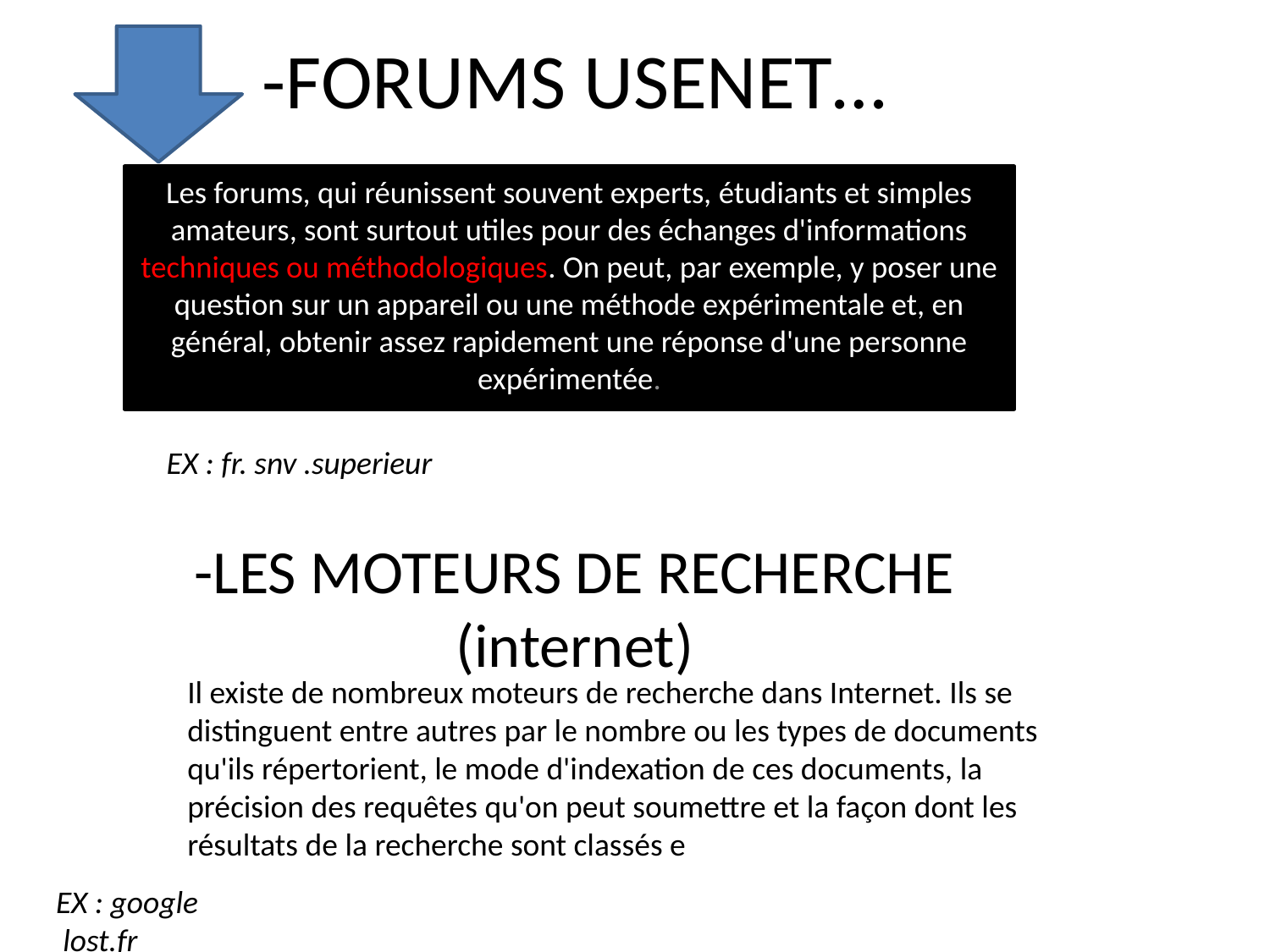

# -FORUMS USENET…

Les forums, qui réunissent souvent experts, étudiants et simples amateurs, sont surtout utiles pour des échanges d'informations techniques ou méthodologiques. On peut, par exemple, y poser une question sur un appareil ou une méthode expérimentale et, en général, obtenir assez rapidement une réponse d'une personne expérimentée.
 EX : fr. snv .superieur
-LES MOTEURS DE RECHERCHE
(internet)

Il existe de nombreux moteurs de recherche dans Internet. Ils se distinguent entre autres par le nombre ou les types de documents qu'ils répertorient, le mode d'indexation de ces documents, la précision des requêtes qu'on peut soumettre et la façon dont les résultats de la recherche sont classés e
 EX : google
  lost.fr